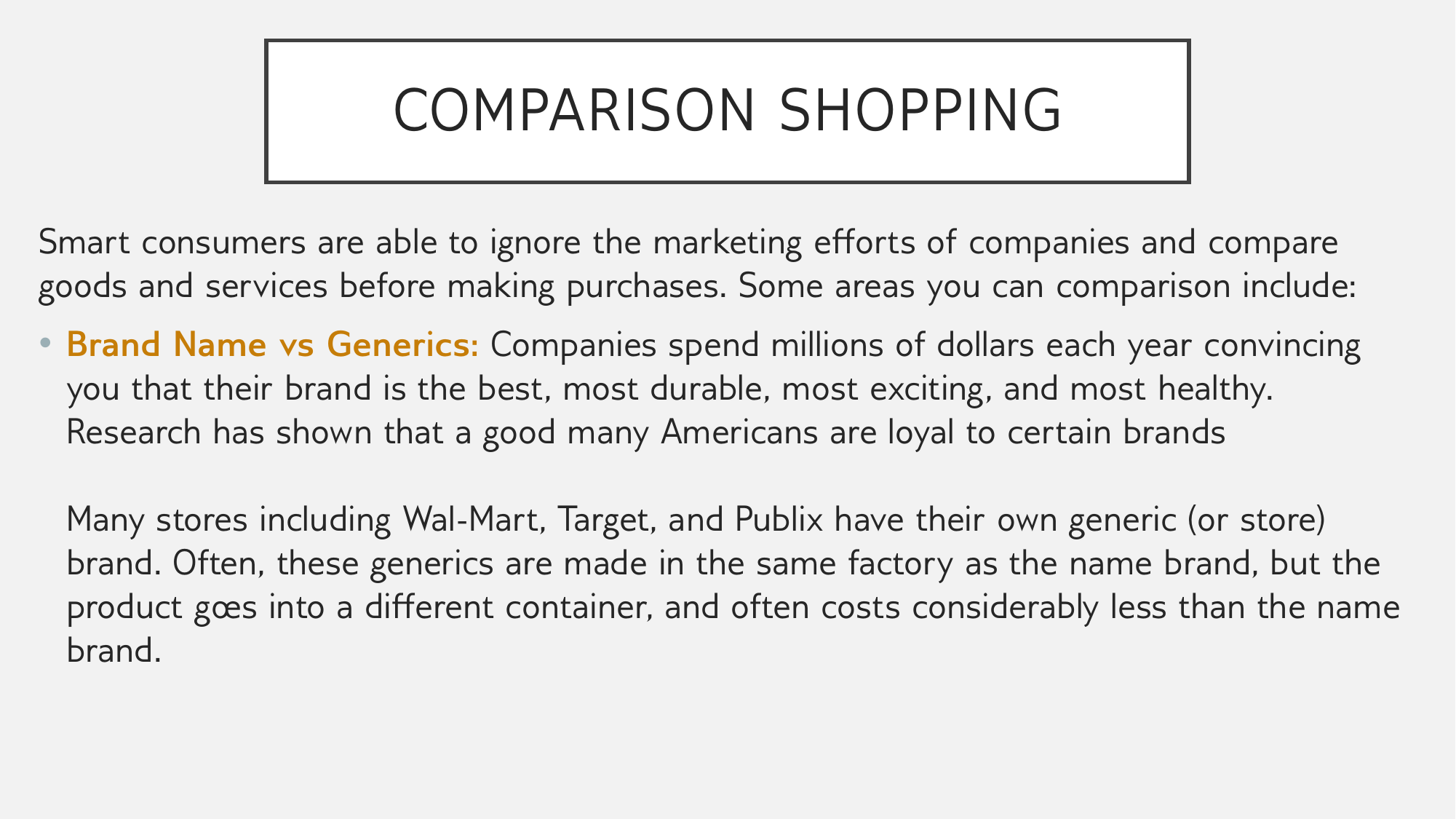

# Comparison shopping
Smart consumers are able to ignore the marketing efforts of companies and compare goods and services before making purchases. Some areas you can comparison include:
Brand Name vs Generics: Companies spend millions of dollars each year convincing you that their brand is the best, most durable, most exciting, and most healthy. Research has shown that a good many Americans are loyal to certain brands
Many stores including Wal-Mart, Target, and Publix have their own generic (or store) brand. Often, these generics are made in the same factory as the name brand, but the product goes into a different container, and often costs considerably less than the name brand.